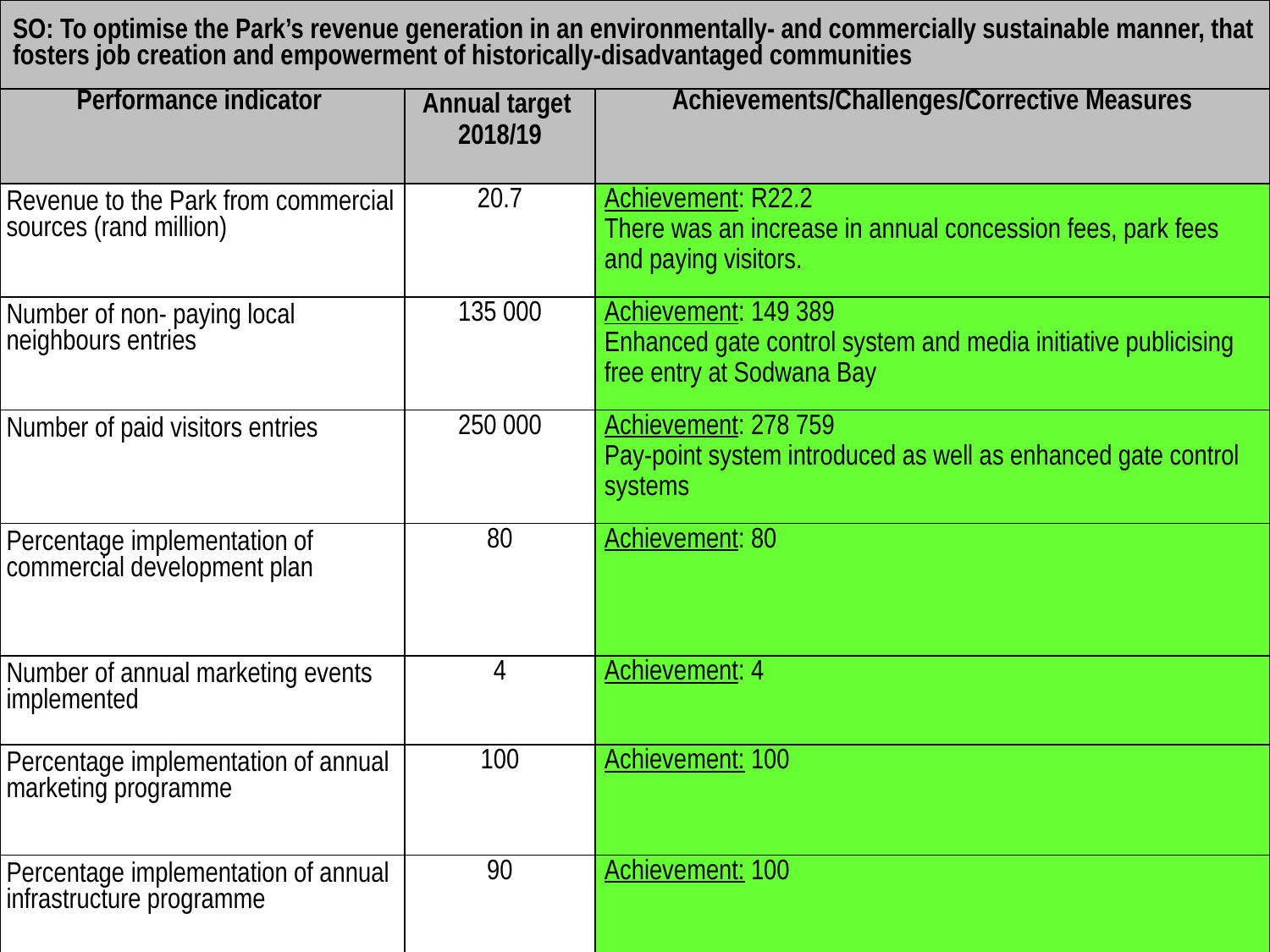

| SO: To optimise the Park’s revenue generation in an environmentally- and commercially sustainable manner, that fosters job creation and empowerment of historically-disadvantaged communities |  |  |
| --- | --- | --- |
| Performance indicator | Annual target 2018/19 | Achievements/Challenges/Corrective Measures |
| Revenue to the Park from commercial sources (rand million) | 20.7 | Achievement: R22.2 There was an increase in annual concession fees, park fees and paying visitors. |
| Number of non- paying local neighbours entries | 135 000 | Achievement: 149 389 Enhanced gate control system and media initiative publicising free entry at Sodwana Bay |
| Number of paid visitors entries | 250 000 | Achievement: 278 759 Pay-point system introduced as well as enhanced gate control systems |
| Percentage implementation of commercial development plan | 80 | Achievement: 80 |
| Number of annual marketing events implemented | 4 | Achievement: 4 |
| Percentage implementation of annual marketing programme | 100 | Achievement: 100 |
| Percentage implementation of annual infrastructure programme | 90 | Achievement: 100 |